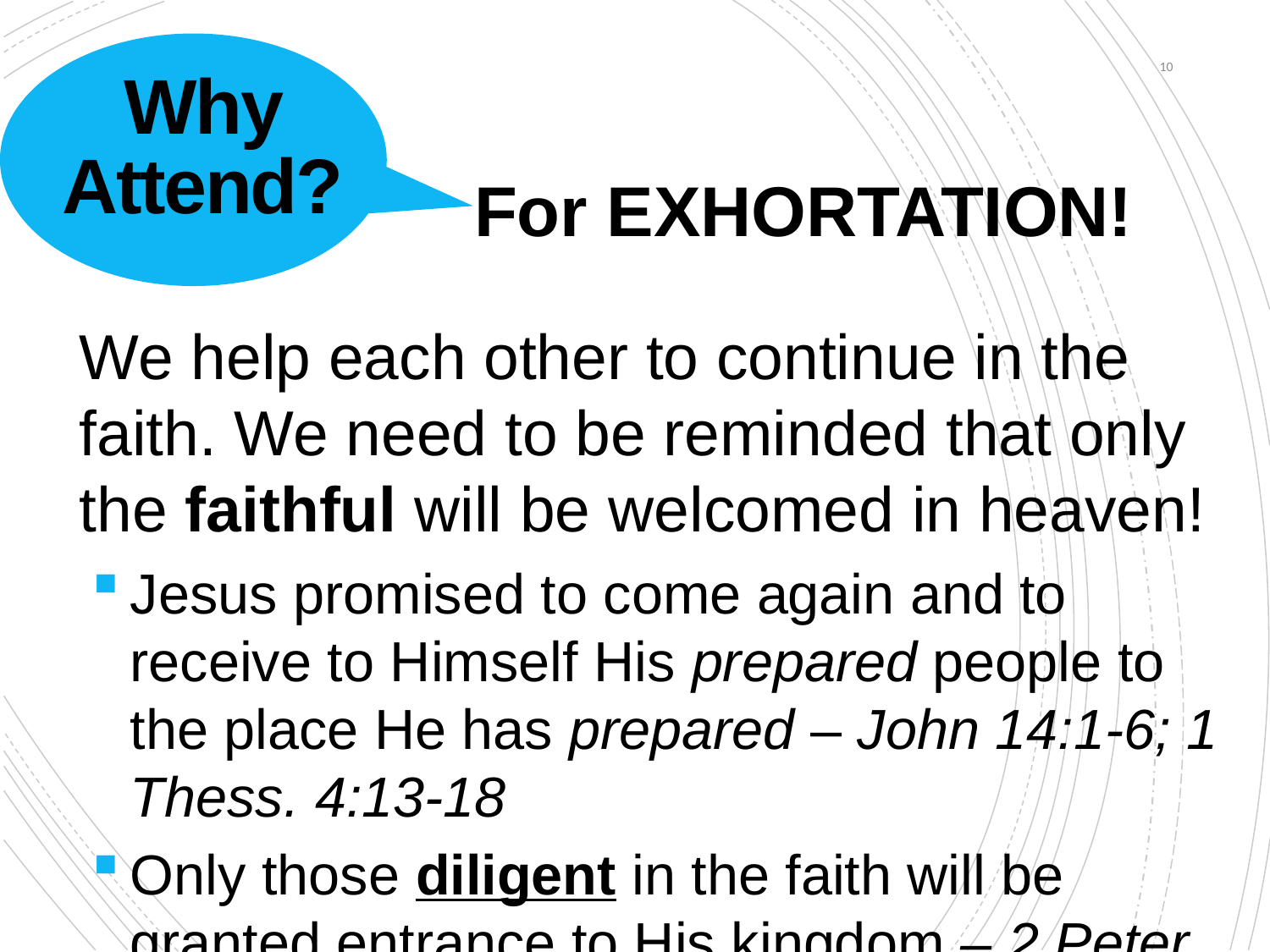

# Why Attend?

10
For EXHORTATION!
We help each other to continue in the faith. We need to be reminded that only the faithful will be welcomed in heaven!
Jesus promised to come again and to receive to Himself His prepared people to the place He has prepared – John 14:1-6; 1 Thess. 4:13-18
Only those diligent in the faith will be granted entrance to His kingdom – 2 Peter 1:5-11